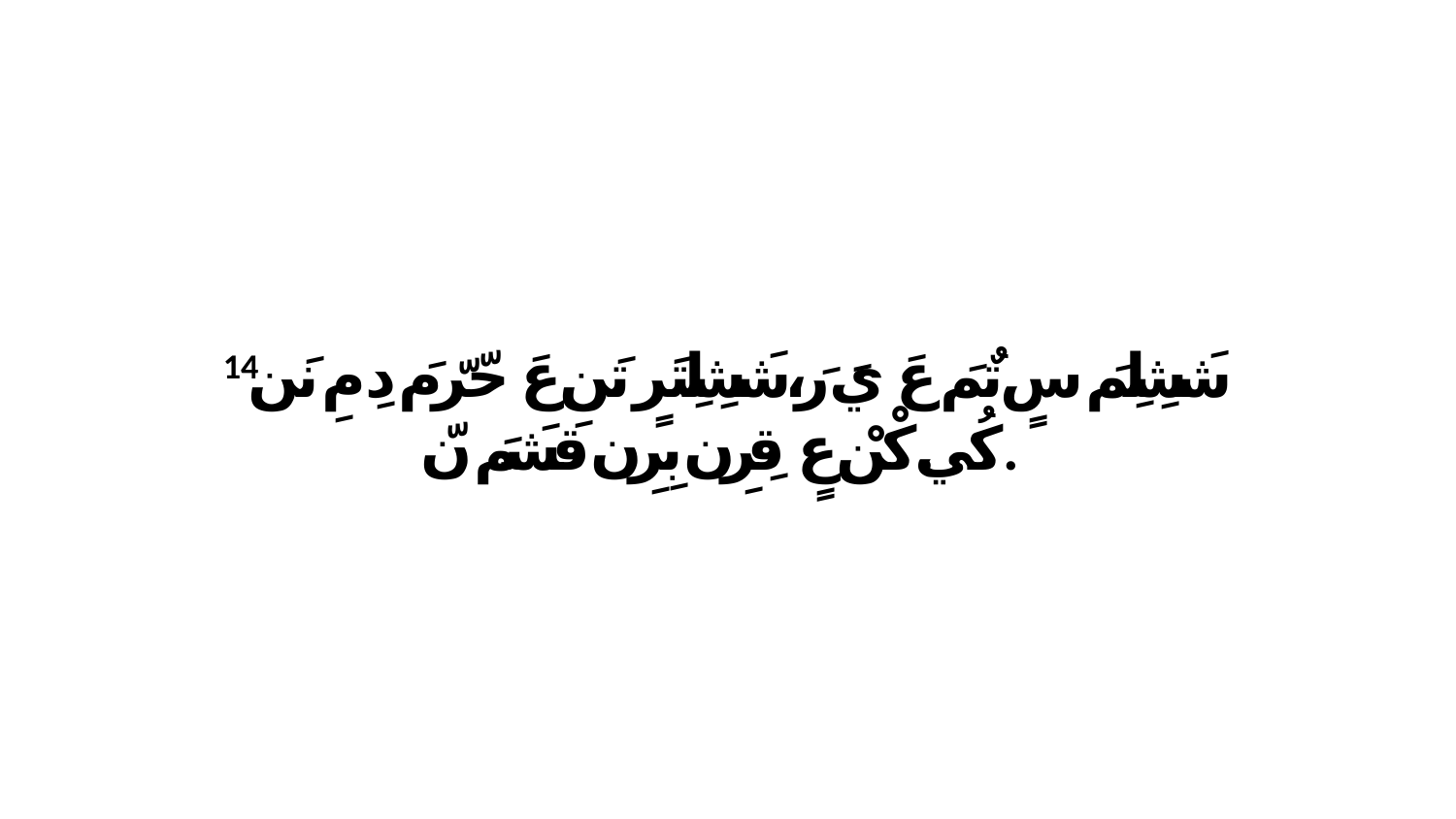

14 شَشِلِمَ سٍ تٌمَ عَ يَ رَ،شَشِلِتَرٍ تَن عَ حّرّ مَ دِ مِ نَن كُي.كْنْ عٍ قِرِن بِرِن قَشَمَ نّ.